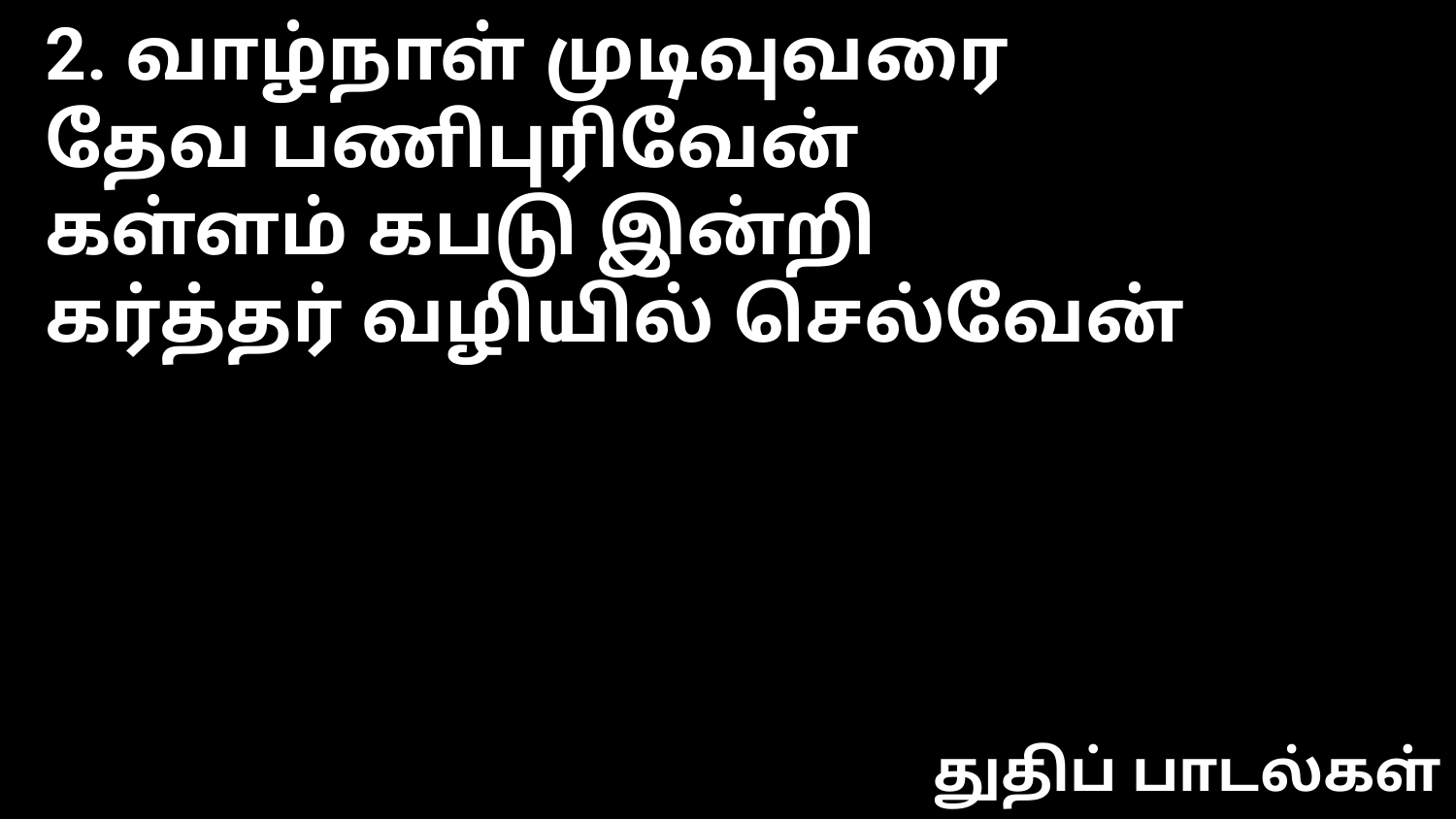

2. வாழ்நாள் முடிவுவரை
தேவ பணிபுரிவேன்
கள்ளம் கபடு இன்றி
கர்த்தர் வழியில் செல்வேன்

துதிப் பாடல்கள்